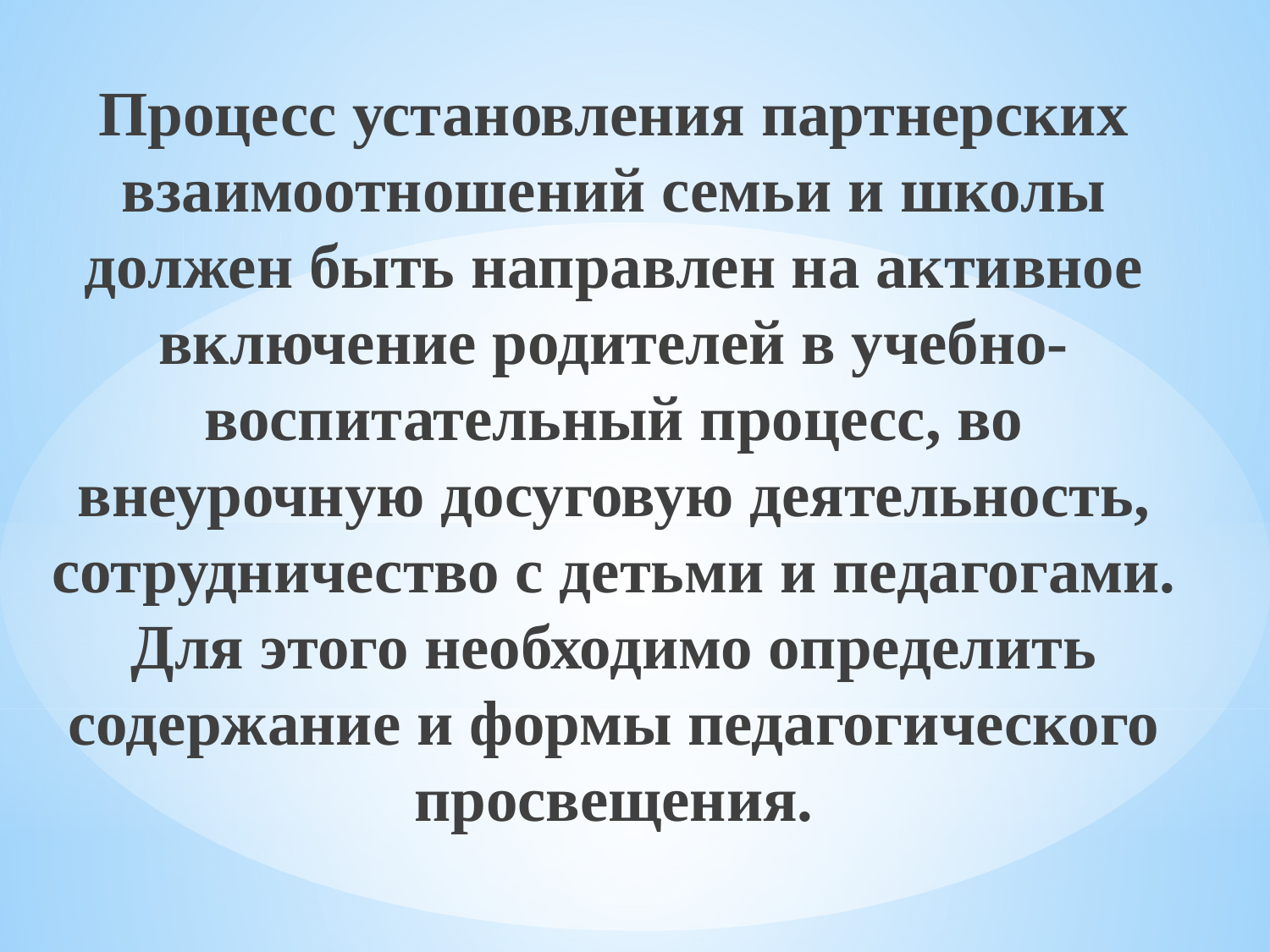

Процесс установления партнерских взаимоотношений семьи и школы должен быть направлен на активное включение родителей в учебно-воспитательный процесс, во внеурочную досуговую деятельность, сотрудничество с детьми и педагогами. Для этого необходимо определить содержание и формы педагогического просвещения.